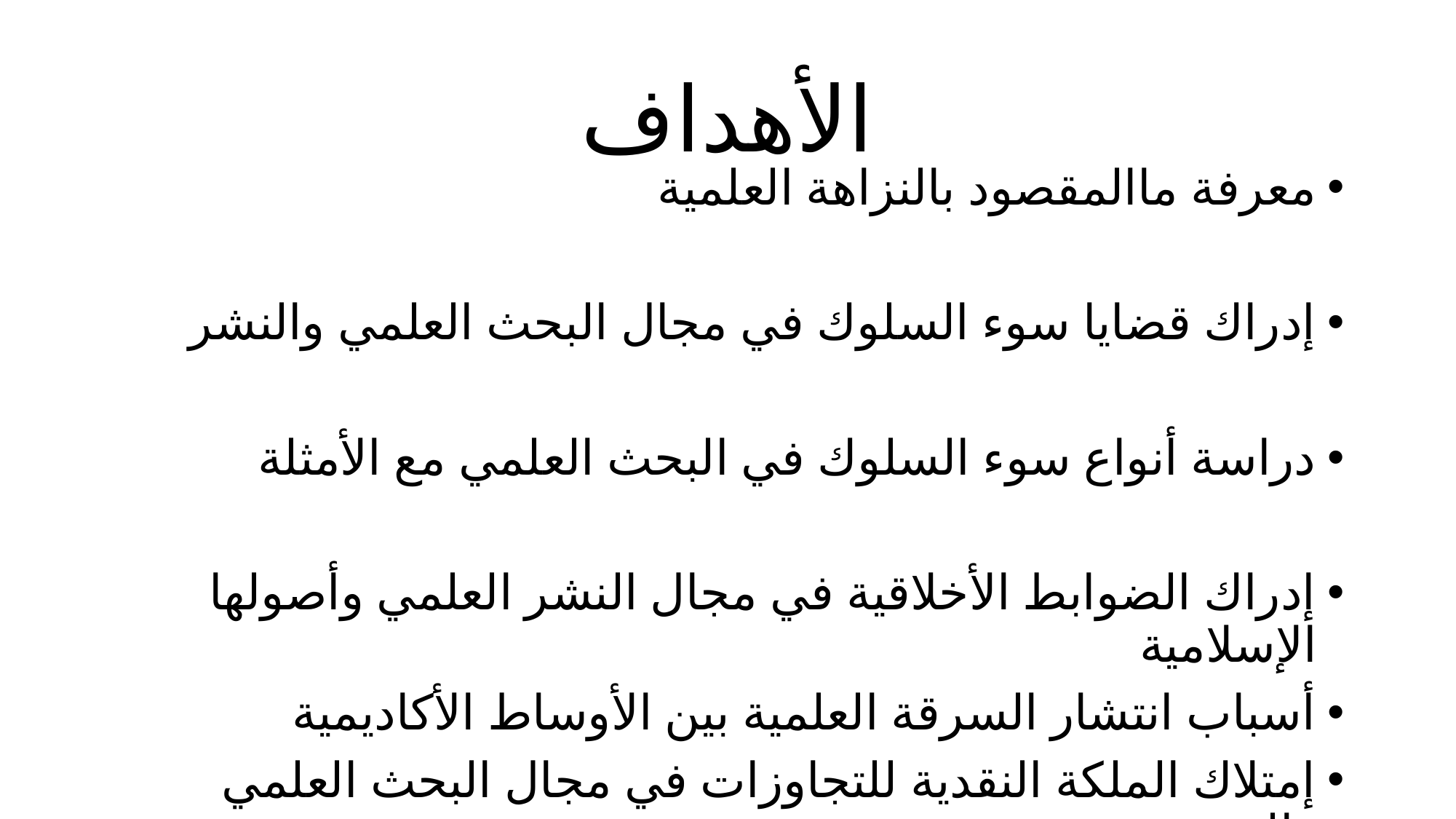

# الأهداف
معرفة ماالمقصود بالنزاهة العلمية

إدراك قضايا سوء السلوك في مجال البحث العلمي والنشر

دراسة أنواع سوء السلوك في البحث العلمي مع الأمثلة

إدراك الضوابط الأخلاقية في مجال النشر العلمي وأصولها الإسلامية
أسباب انتشار السرقة العلمية بين الأوساط الأكاديمية
إمتلاك الملكة النقدية للتجاوزات في مجال البحث العلمي والنشر